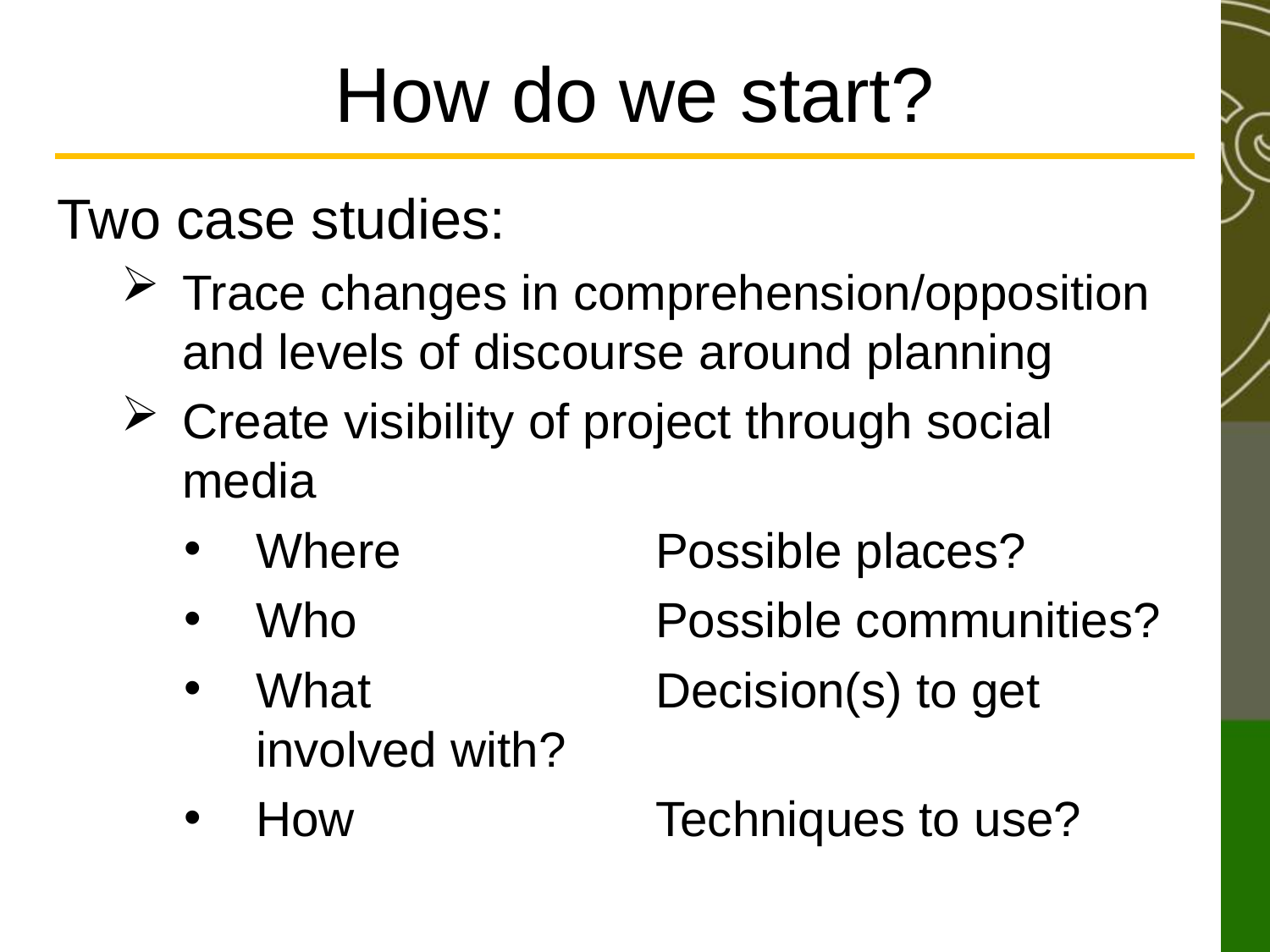

How do we start?
Two case studies:
Trace changes in comprehension/opposition and levels of discourse around planning
Create visibility of project through social media
Where	Possible places?
Who	Possible communities?
What	Decision(s) to get involved with?
How	Techniques to use?